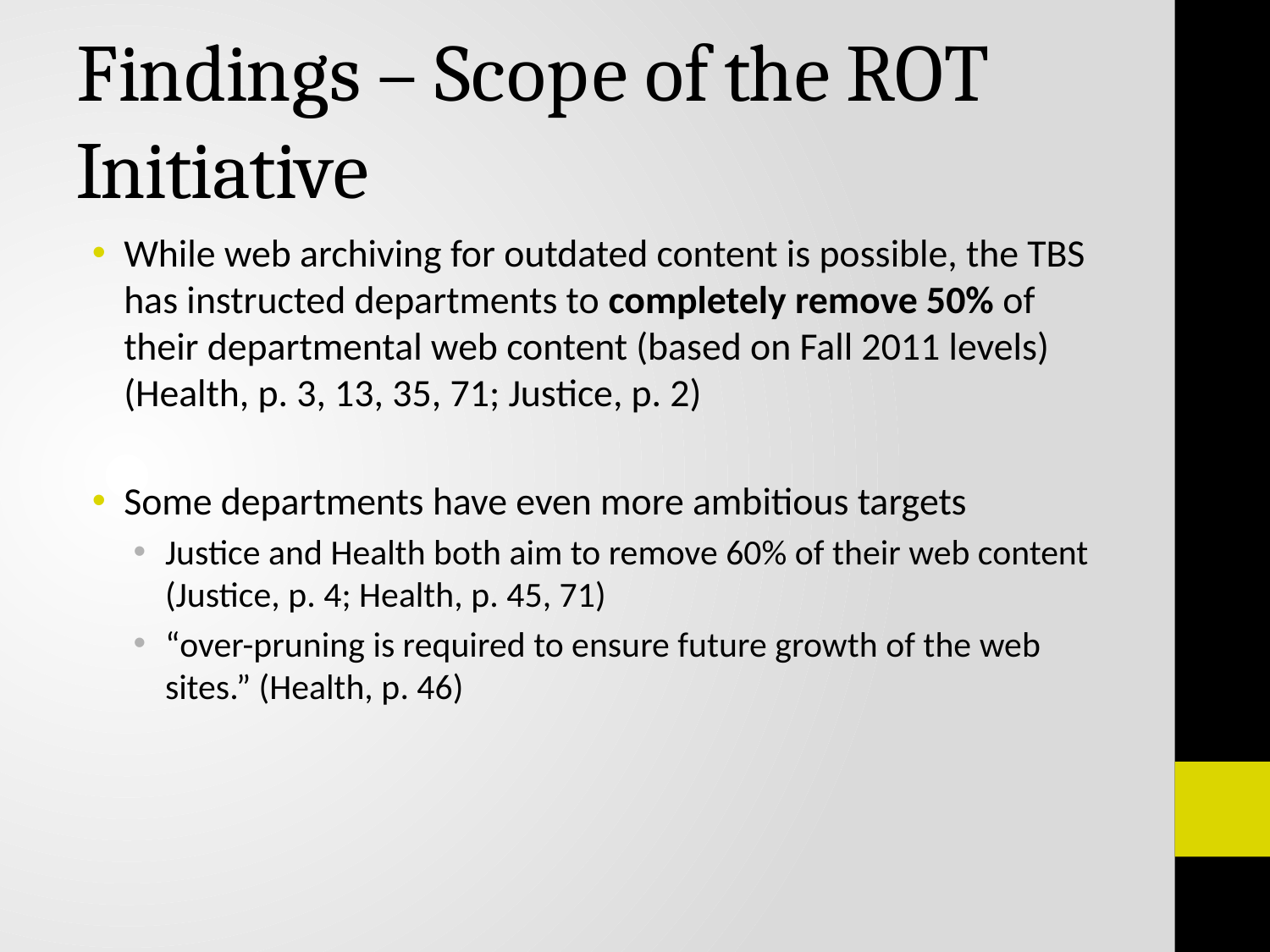

# Findings – Scope of the ROT Initiative
While web archiving for outdated content is possible, the TBS has instructed departments to completely remove 50% of their departmental web content (based on Fall 2011 levels) (Health, p. 3, 13, 35, 71; Justice, p. 2)

Some departments have even more ambitious targets
Justice and Health both aim to remove 60% of their web content (Justice, p. 4; Health, p. 45, 71)
“over-pruning is required to ensure future growth of the web sites.” (Health, p. 46)